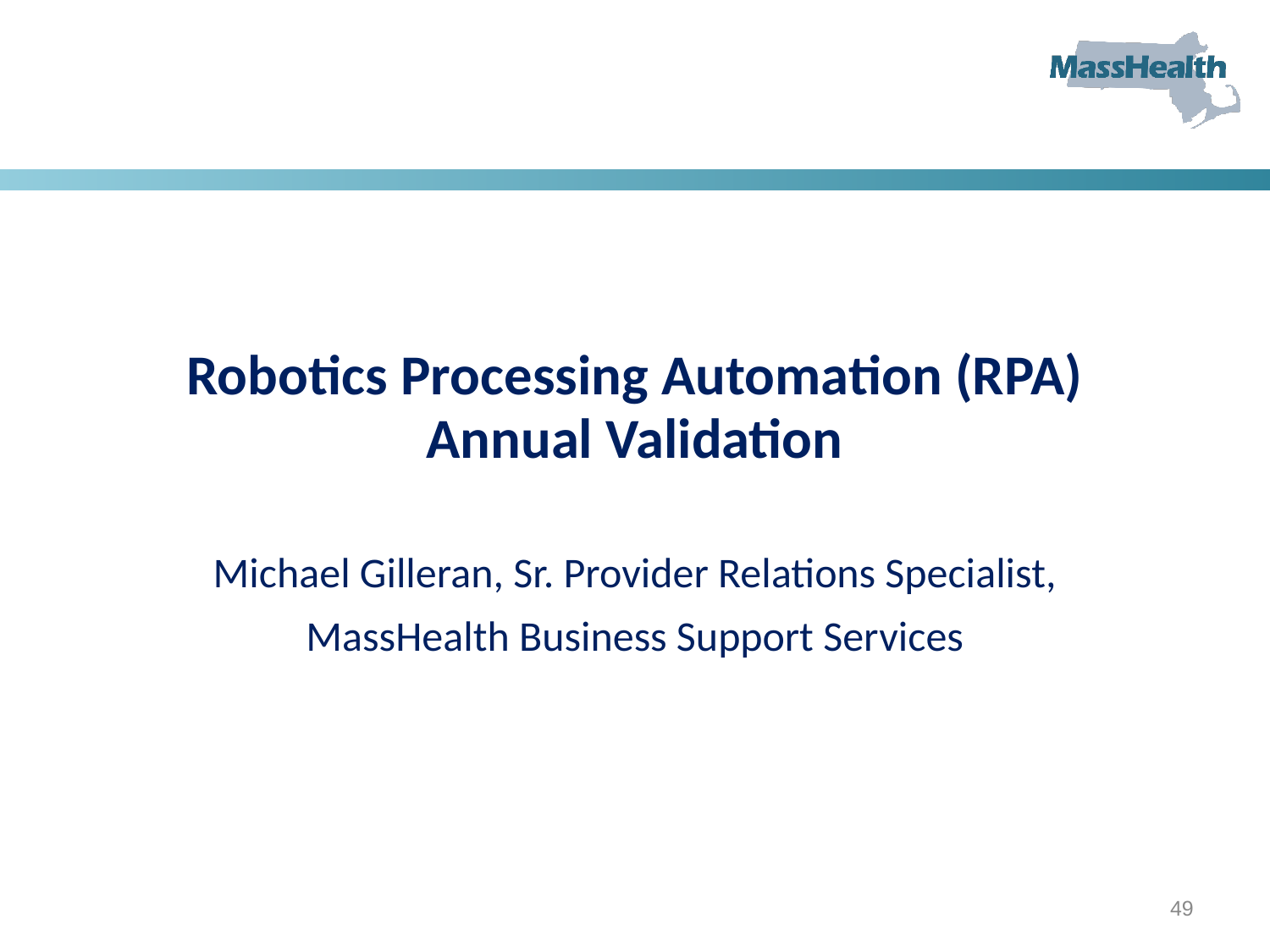

# Robotics Processing Automation (RPA) Annual Validation Michael Gilleran, Sr. Provider Relations Specialist, MassHealth Business Support Services
49